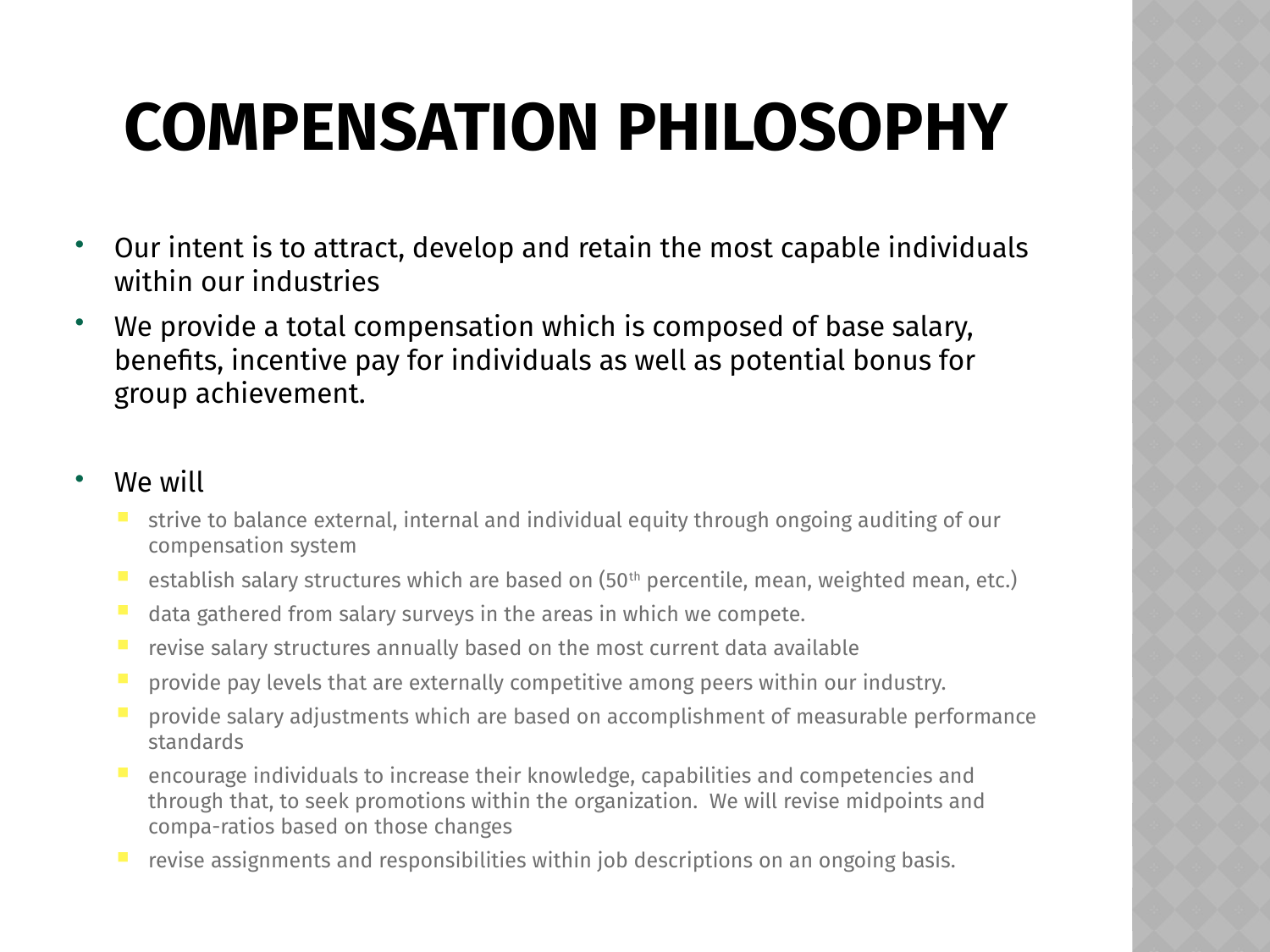

Compensation Philosophy
Our intent is to attract, develop and retain the most capable individuals within our industries
We provide a total compensation which is composed of base salary, benefits, incentive pay for individuals as well as potential bonus for group achievement.

We will
strive to balance external, internal and individual equity through ongoing auditing of our compensation system
establish salary structures which are based on (50th percentile, mean, weighted mean, etc.)
data gathered from salary surveys in the areas in which we compete.
revise salary structures annually based on the most current data available
provide pay levels that are externally competitive among peers within our industry.
provide salary adjustments which are based on accomplishment of measurable performance standards
encourage individuals to increase their knowledge, capabilities and competencies and through that, to seek promotions within the organization.  We will revise midpoints and compa-ratios based on those changes
revise assignments and responsibilities within job descriptions on an ongoing basis.